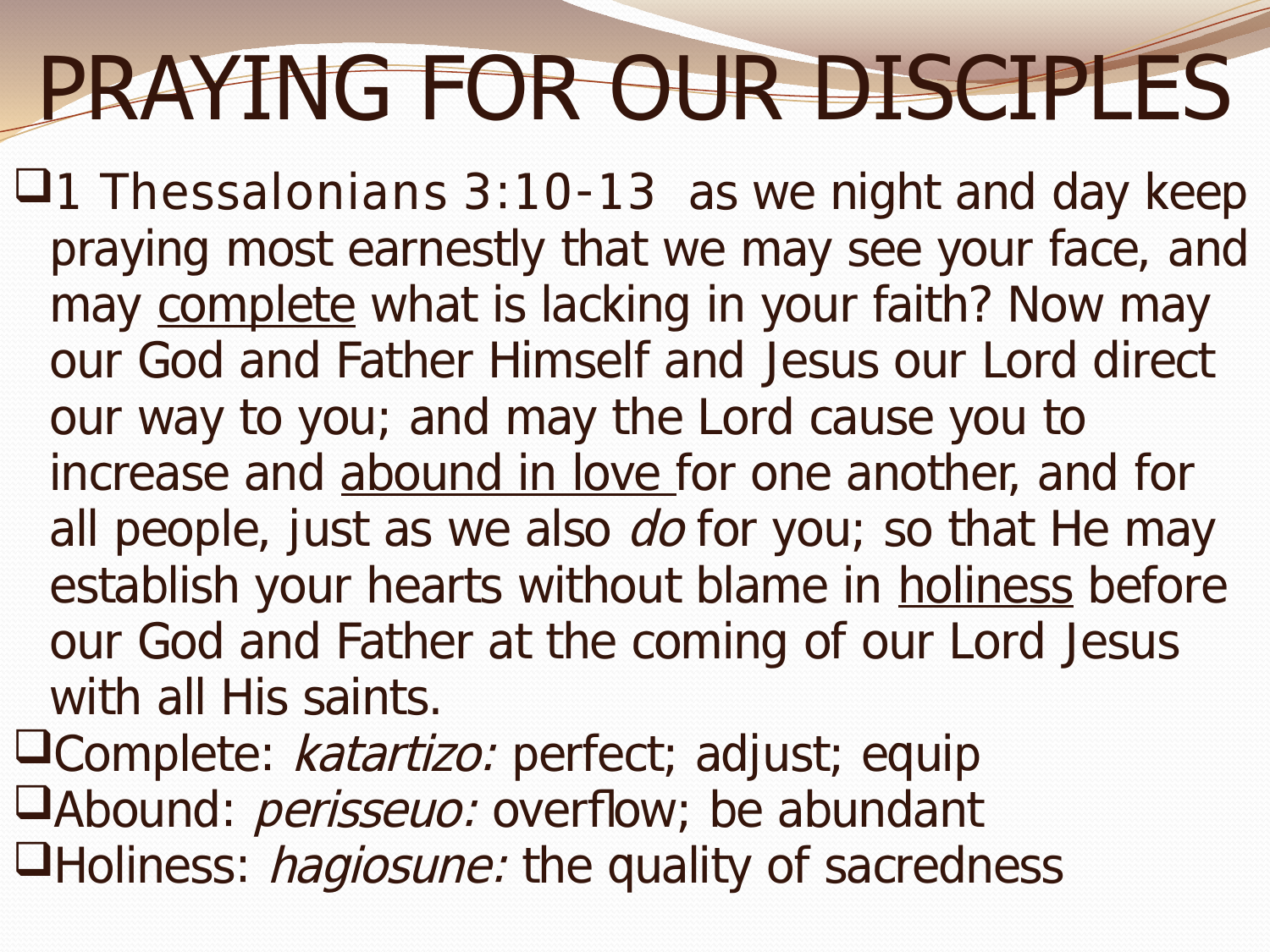

# PRAYING FOR OUR DISCIPLES
1 Thessalonians 3:10-13  as we night and day keep praying most earnestly that we may see your face, and may complete what is lacking in your faith? Now may our God and Father Himself and Jesus our Lord direct our way to you; and may the Lord cause you to increase and abound in love for one another, and for all people, just as we also do for you; so that He may establish your hearts without blame in holiness before our God and Father at the coming of our Lord Jesus with all His saints.
Complete: katartizo: perfect; adjust; equip
Abound: perisseuo: overflow; be abundant
Holiness: hagiosune: the quality of sacredness